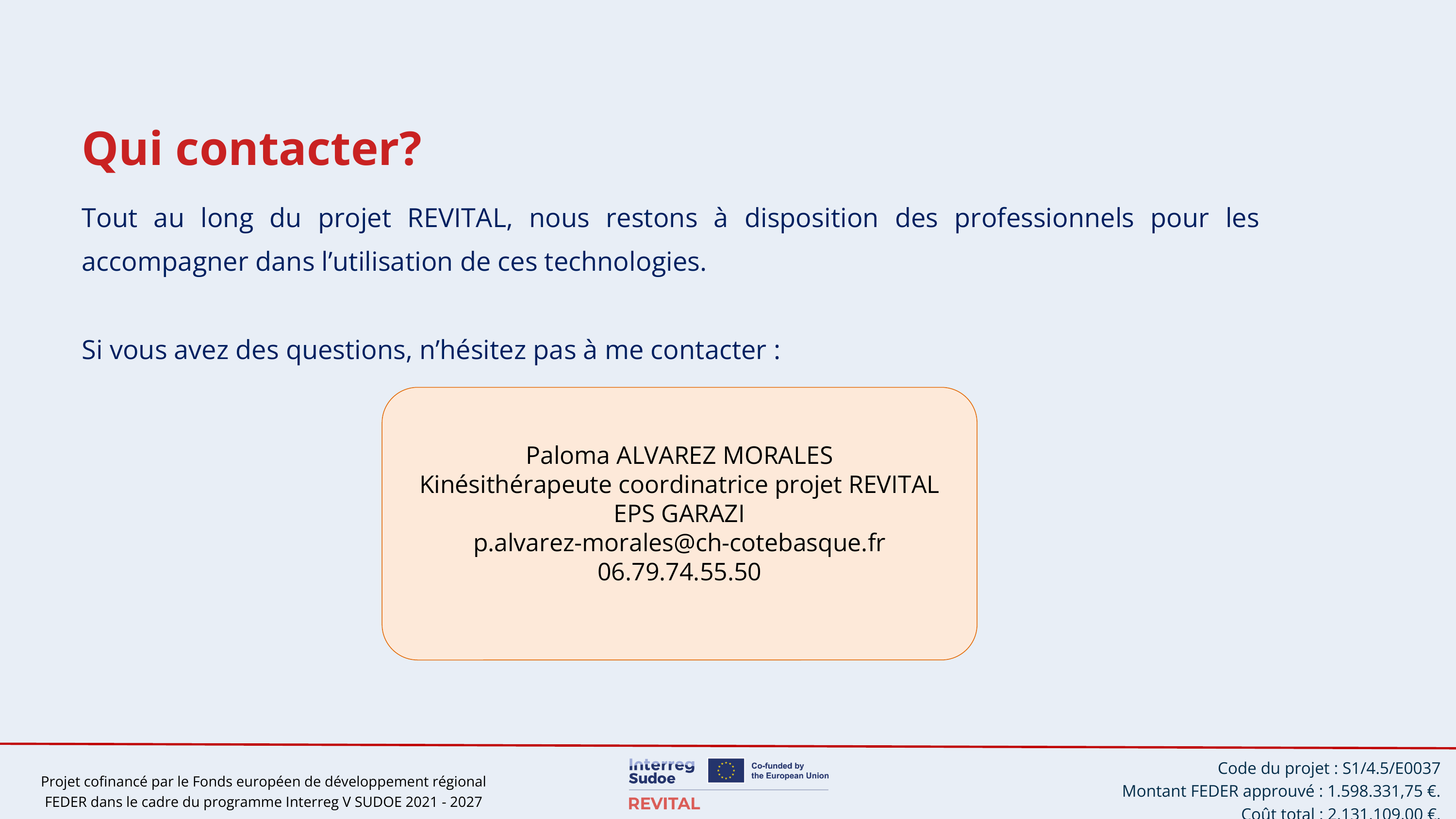

Qui contacter?
Tout au long du projet REVITAL, nous restons à disposition des professionnels pour les  accompagner dans l’utilisation de ces technologies.

Si vous avez des questions, n’hésitez pas à me contacter :
Paloma ALVAREZ MORALES
Kinésithérapeute coordinatrice projet REVITAL EPS GARAZI
p.alvarez-morales@ch-cotebasque.fr
06.79.74.55.50

Code du projet : S1/4.5/E0037
Montant FEDER approuvé : 1.598.331,75 €.
Coût total : 2.131.109,00 €.

Projet cofinancé par le Fonds européen de développement régional FEDER dans le cadre du programme Interreg V SUDOE 2021 - 2027